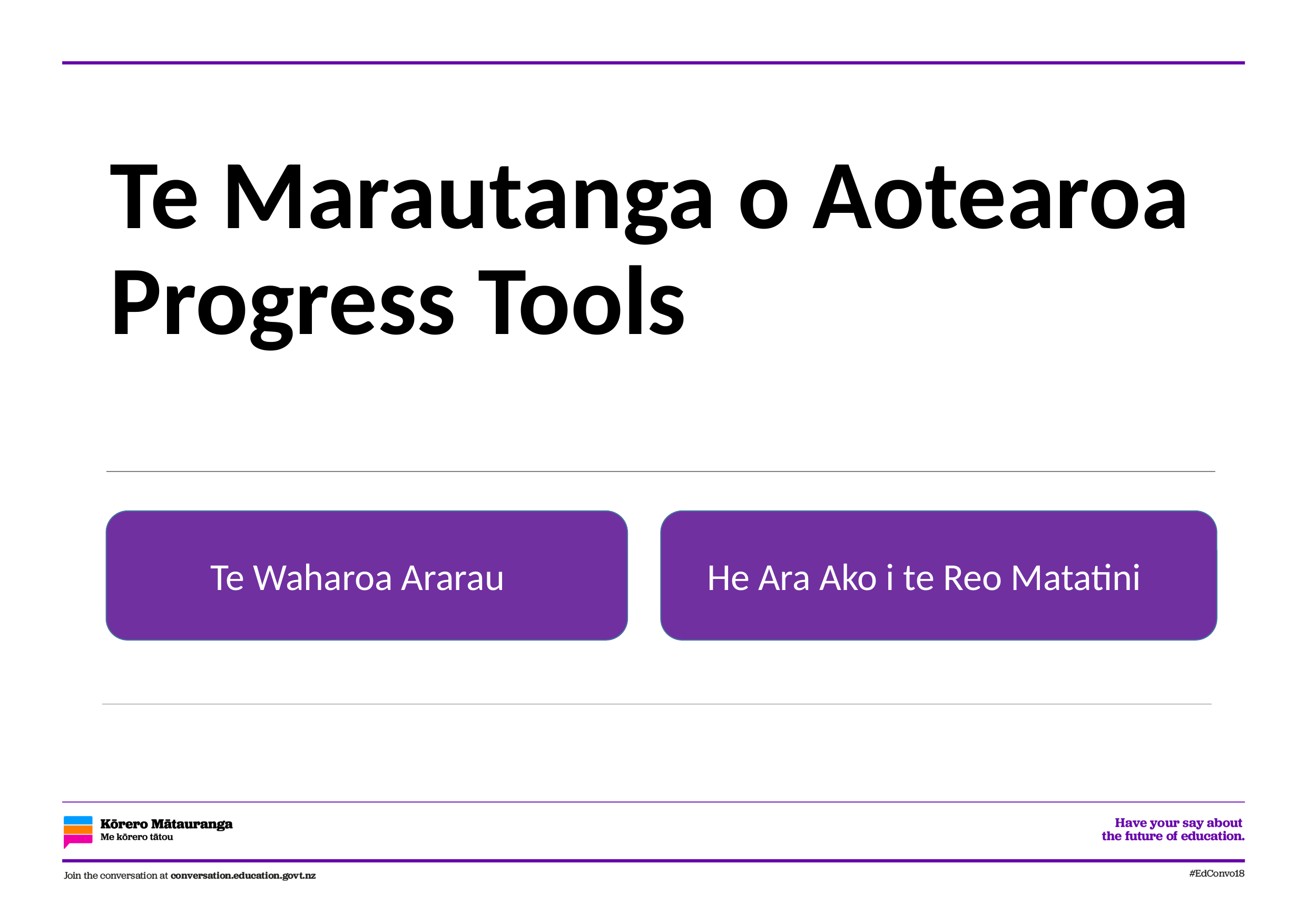

Te Marautanga o Aotearoa
Progress Tools

Te Waharoa Ararau
He Ara Ako i te Reo Matatini